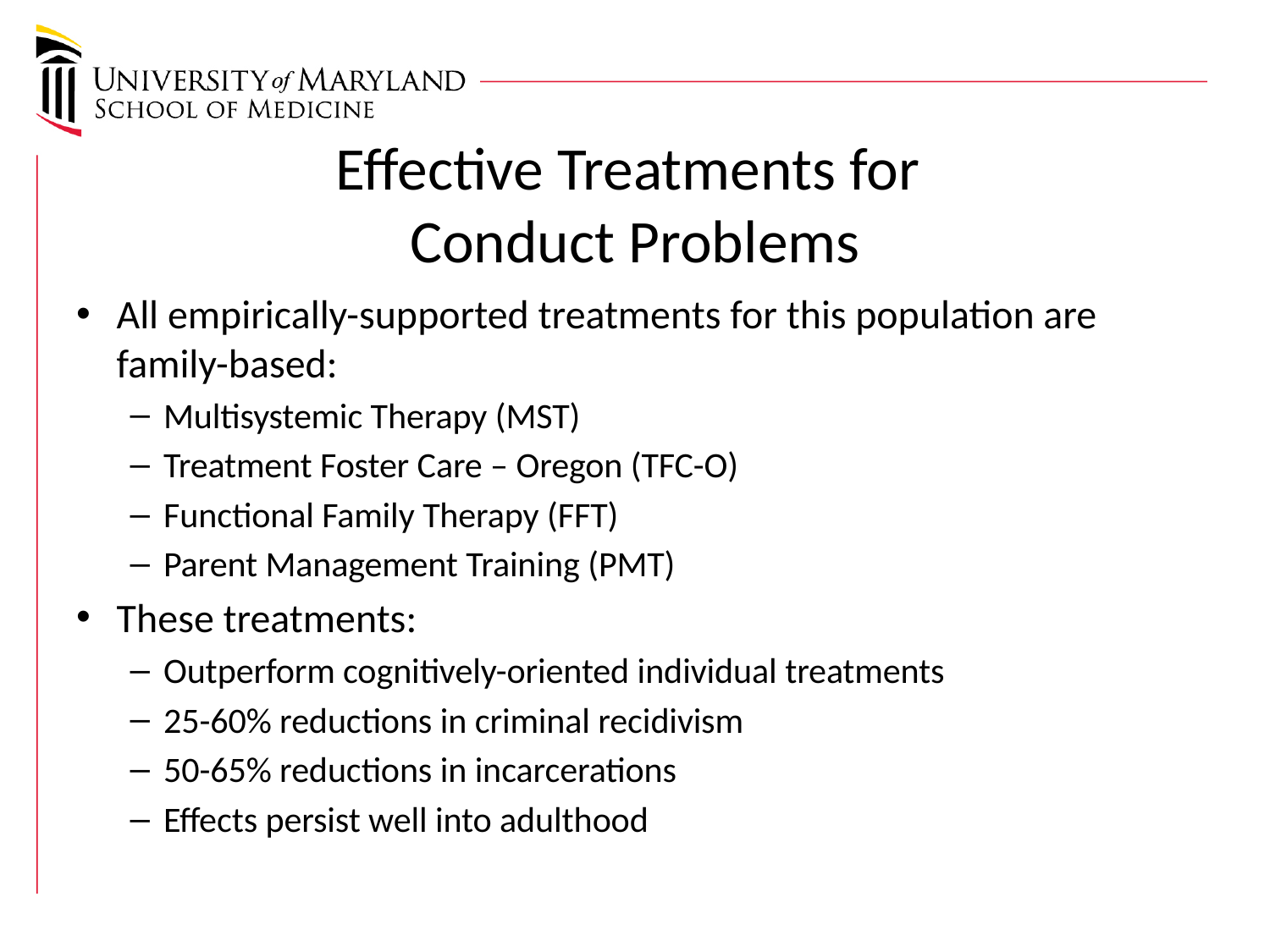

# Effective Treatments for Conduct Problems
All empirically-supported treatments for this population are family-based:
Multisystemic Therapy (MST)
Treatment Foster Care – Oregon (TFC-O)
Functional Family Therapy (FFT)
Parent Management Training (PMT)
These treatments:
Outperform cognitively-oriented individual treatments
25-60% reductions in criminal recidivism
50-65% reductions in incarcerations
Effects persist well into adulthood